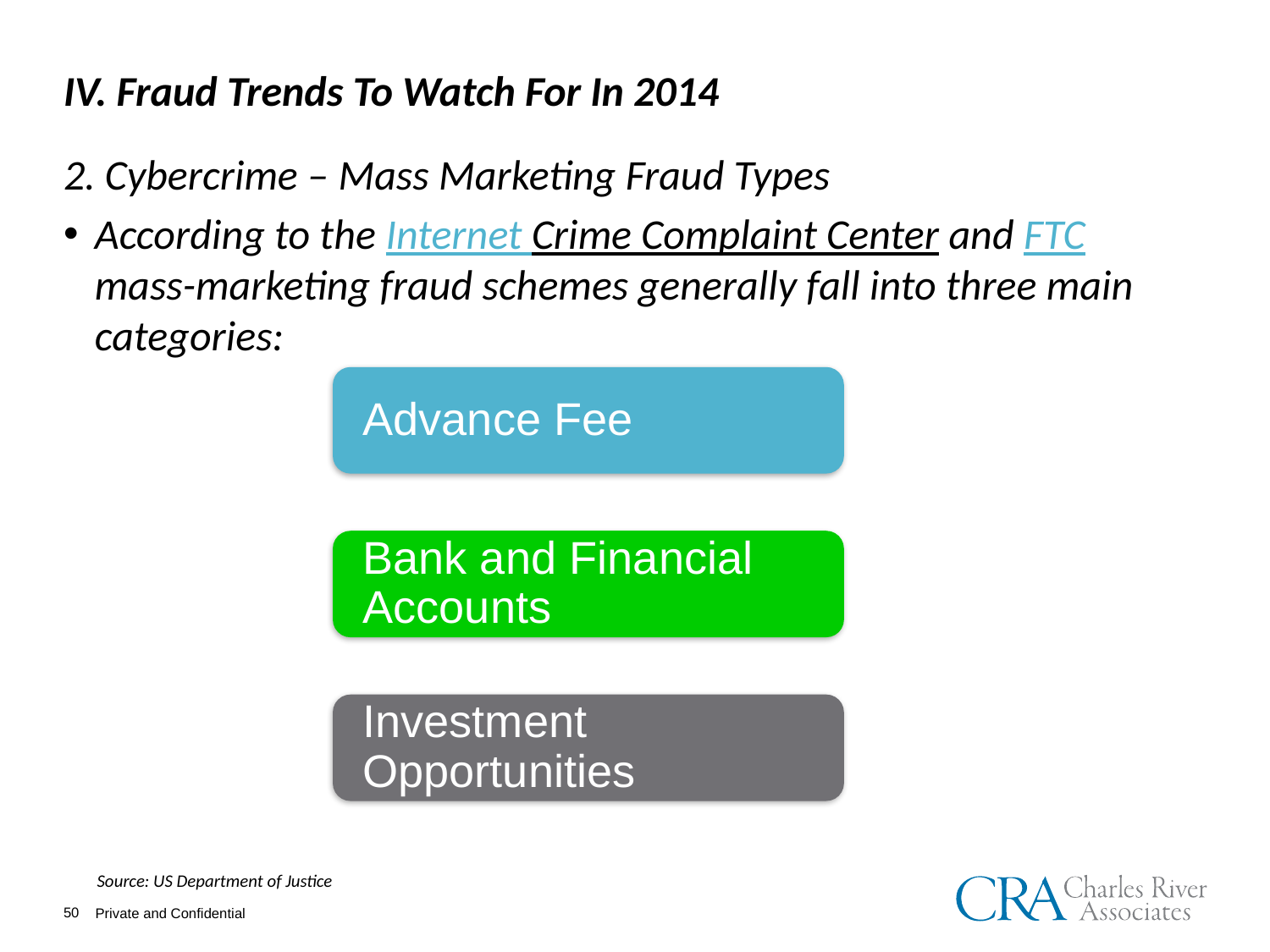

IV. Fraud Trends To Watch For In 2014
2. Cybercrime – Mass Marketing Fraud Types
According to the Internet Crime Complaint Center and FTC mass-marketing fraud schemes generally fall into three main categories:

Advance Fee
Bank and Financial Accounts
Investment Opportunities
Source: US Department of Justice
50